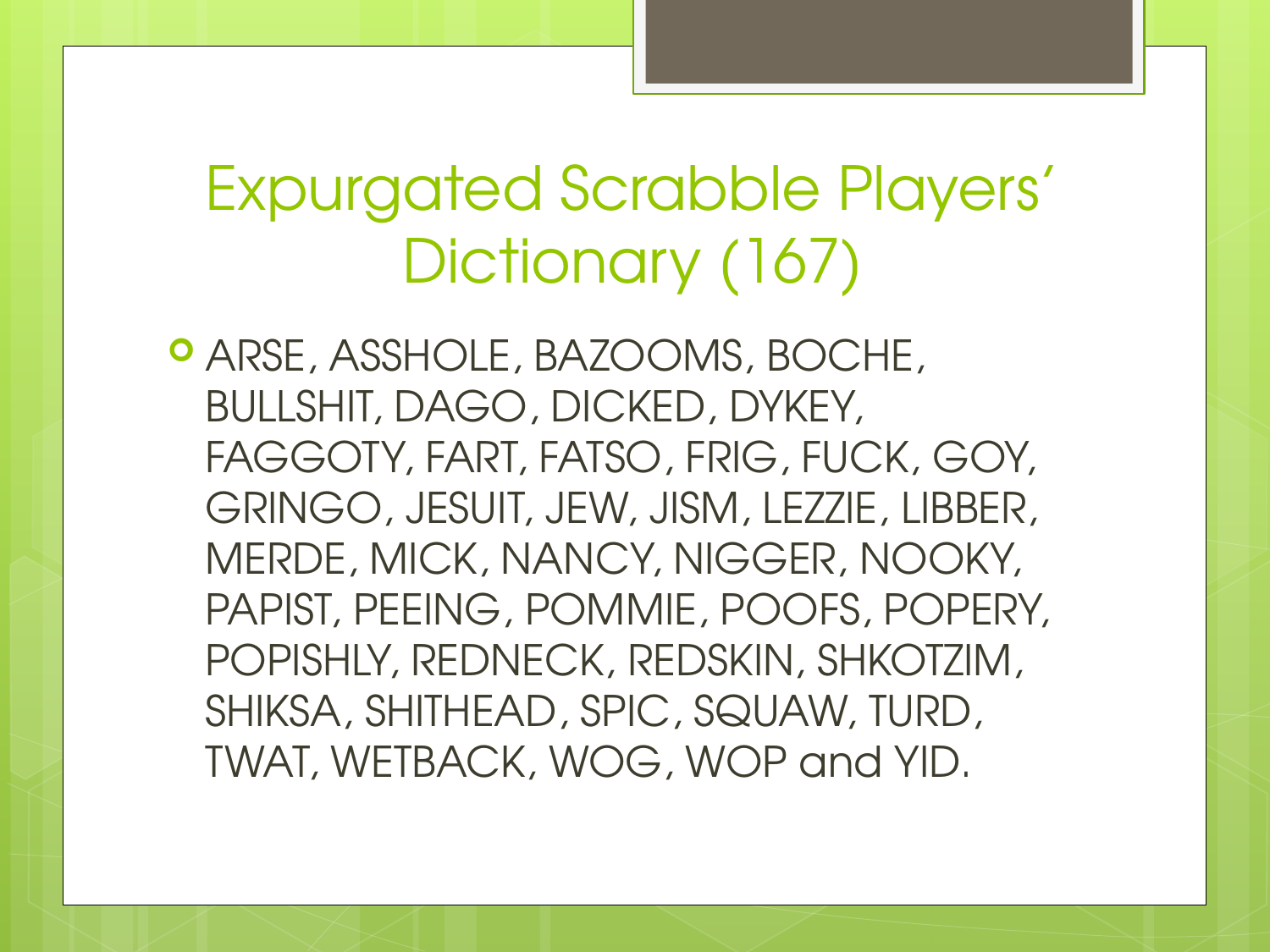

# Expurgated Scrabble Players’ Dictionary (167)
ARSE, ASSHOLE, BAZOOMS, BOCHE, BULLSHIT, DAGO, DICKED, DYKEY, FAGGOTY, FART, FATSO, FRIG, FUCK, GOY, GRINGO, JESUIT, JEW, JISM, LEZZIE, LIBBER, MERDE, MICK, NANCY, NIGGER, NOOKY, PAPIST, PEEING, POMMIE, POOFS, POPERY, POPISHLY, REDNECK, REDSKIN, SHKOTZIM, SHIKSA, SHITHEAD, SPIC, SQUAW, TURD, TWAT, WETBACK, WOG, WOP and YID.